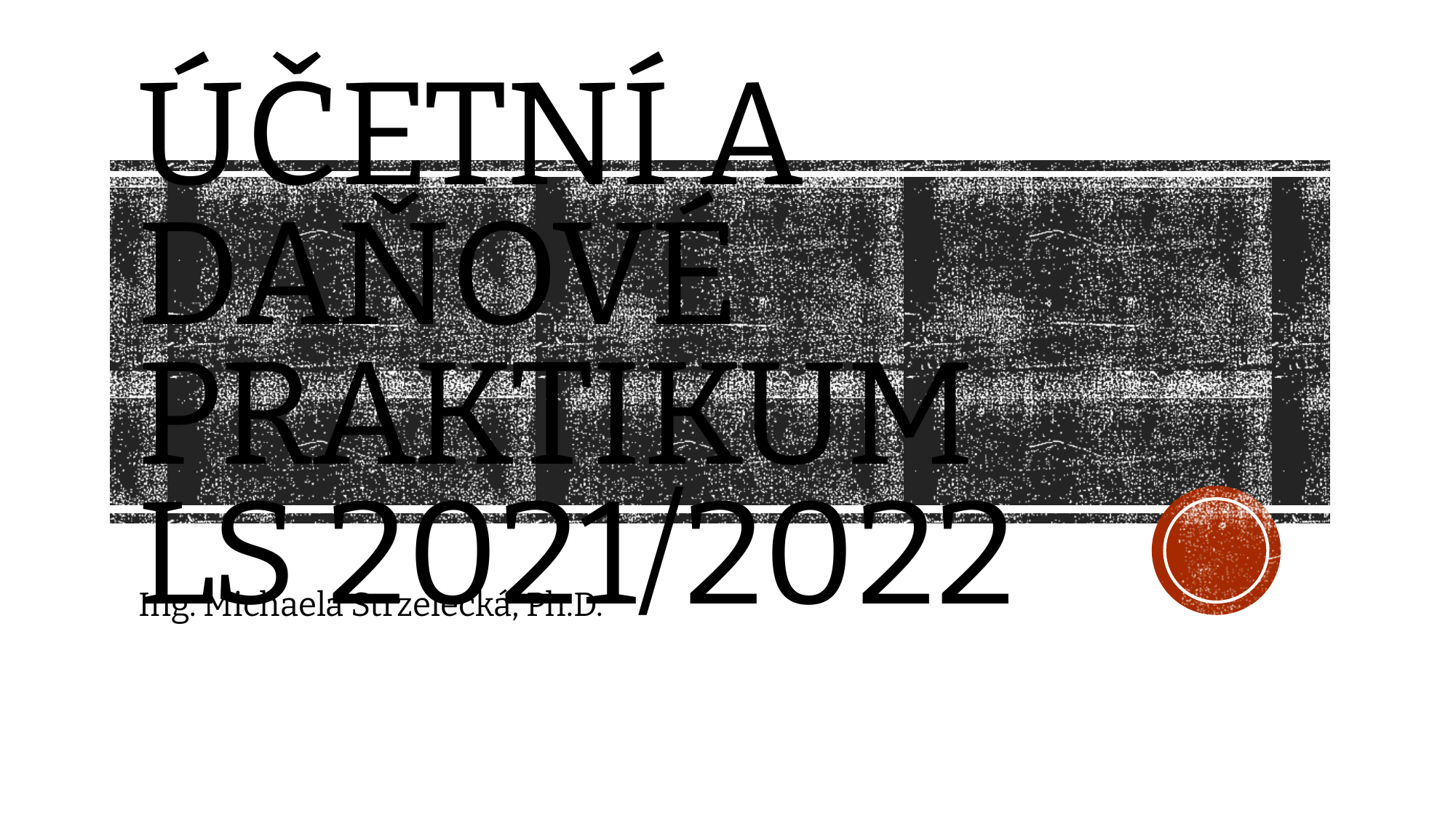

# Účetní a daňové praktikum LS 2021/2022

Ing. Michaela Strzelecká, Ph.D.